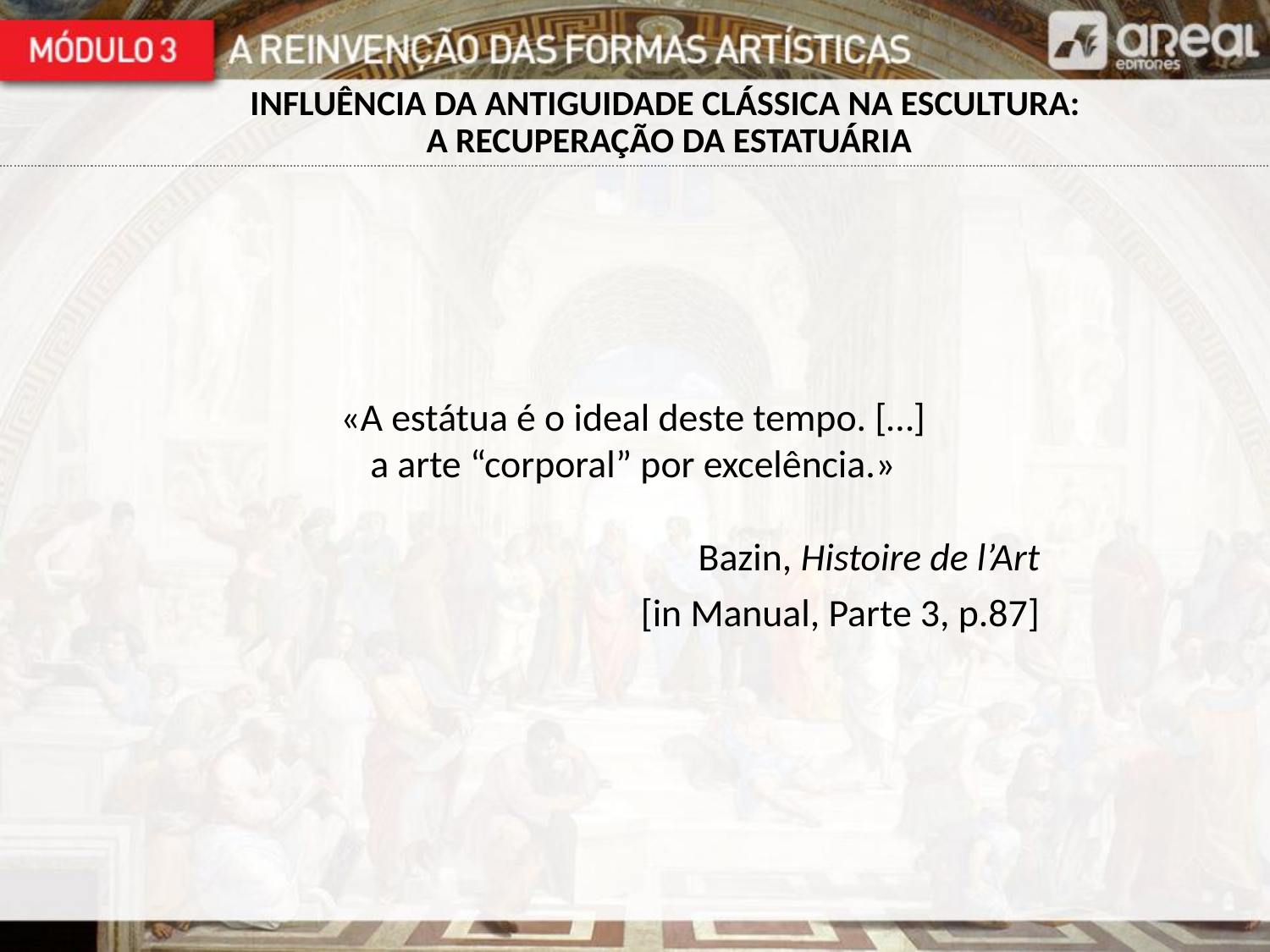

INFLUÊNCIA DA ANTIGUIDADE CLÁSSICA NA ESCULTURA:
A RECUPERAÇÃO DA ESTATUÁRIA
«A estátua é o ideal deste tempo. […]
a arte “corporal” por excelência.»

Bazin, Histoire de l’Art
[in Manual, Parte 3, p.87]